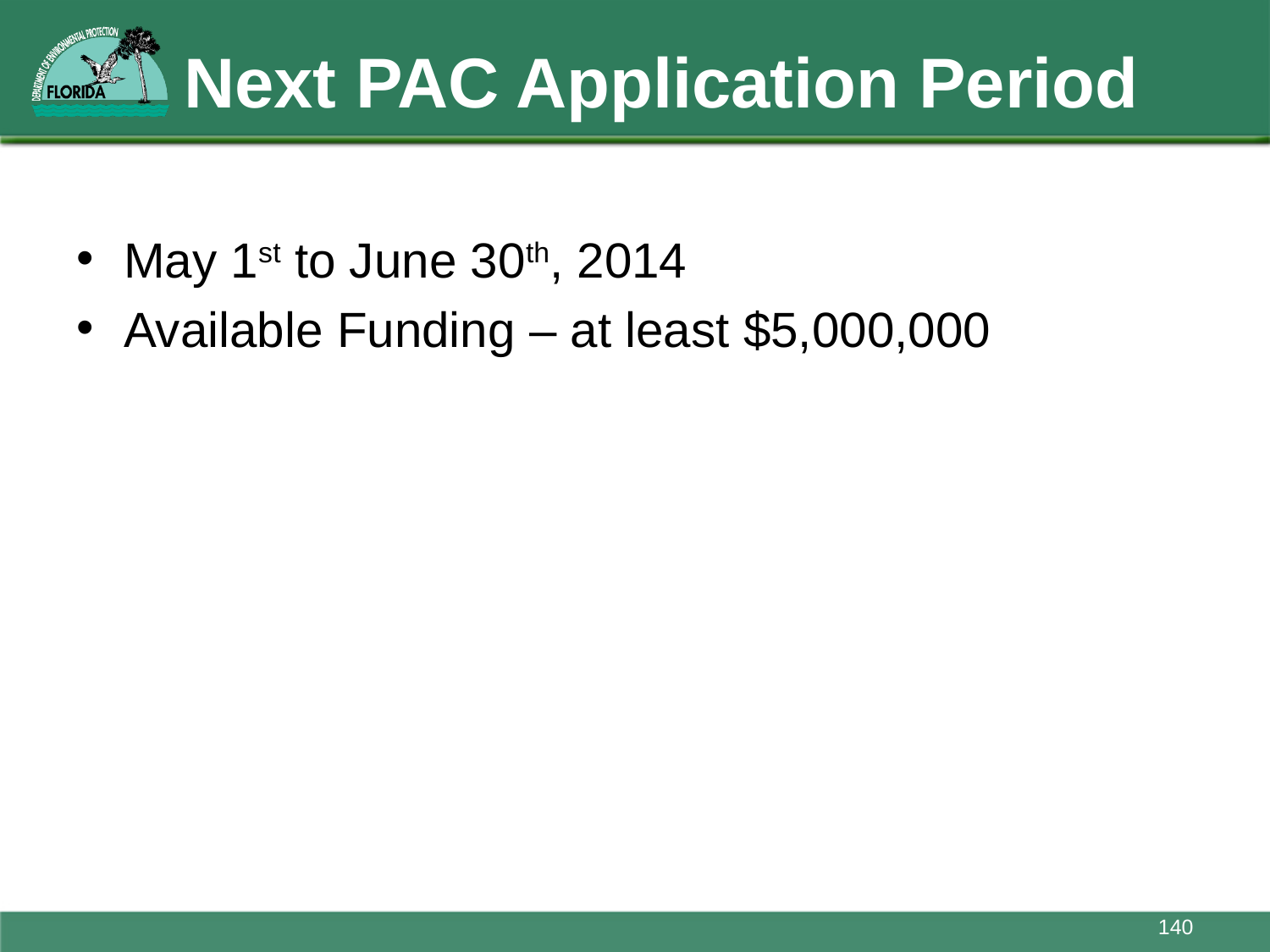

# Next PAC Application Period
May 1st to June 30th, 2014
Available Funding – at least $5,000,000

140